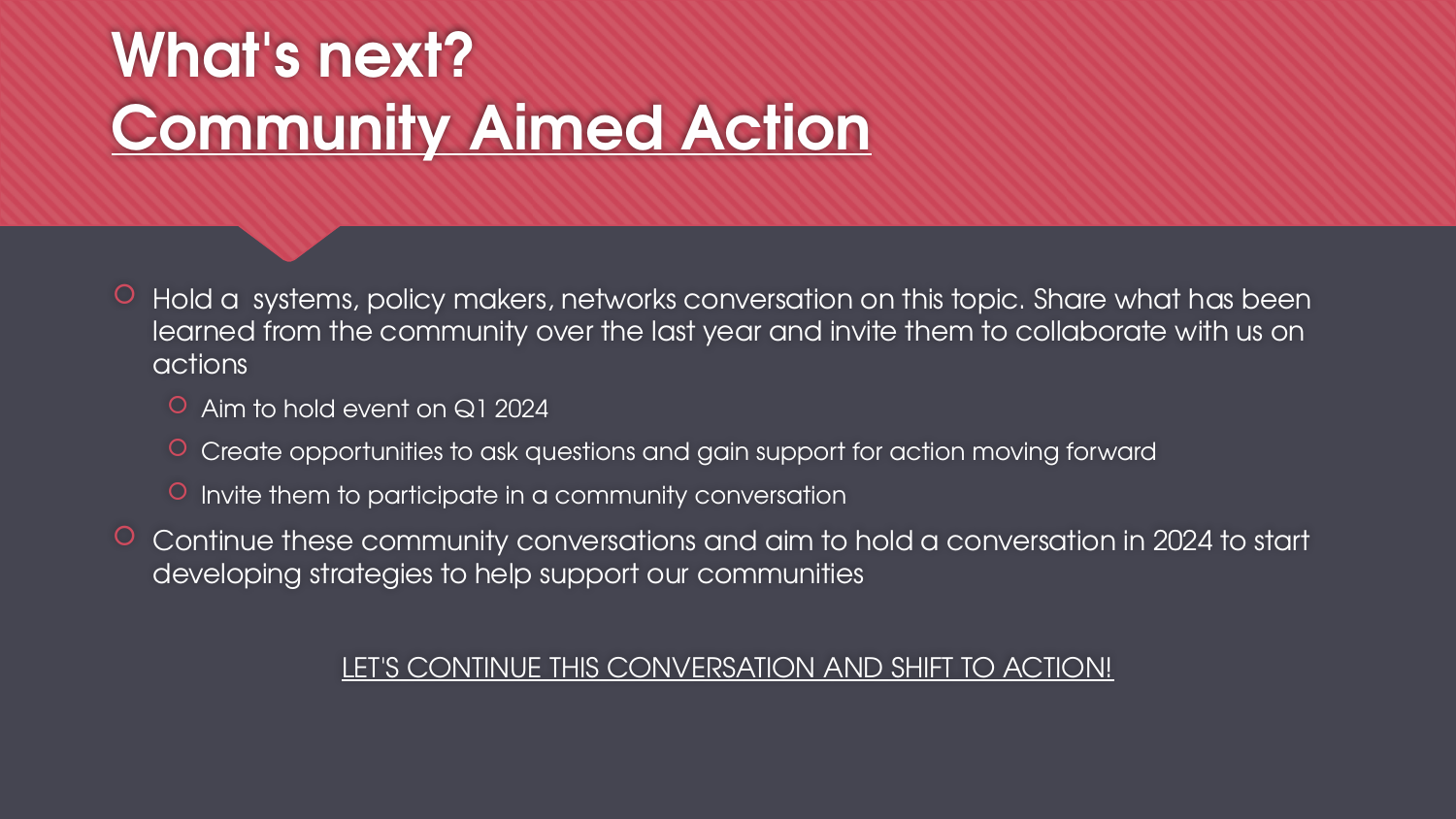

# What's next? Community Aimed Action
Hold a  systems, policy makers, networks conversation on this topic. Share what has been learned from the community over the last year and invite them to collaborate with us on actions
Aim to hold event on Q1 2024
Create opportunities to ask questions and gain support for action moving forward
Invite them to participate in a community conversation
Continue these community conversations and aim to hold a conversation in 2024 to start developing strategies to help support our communities

LET'S CONTINUE THIS CONVERSATION AND SHIFT TO ACTION!